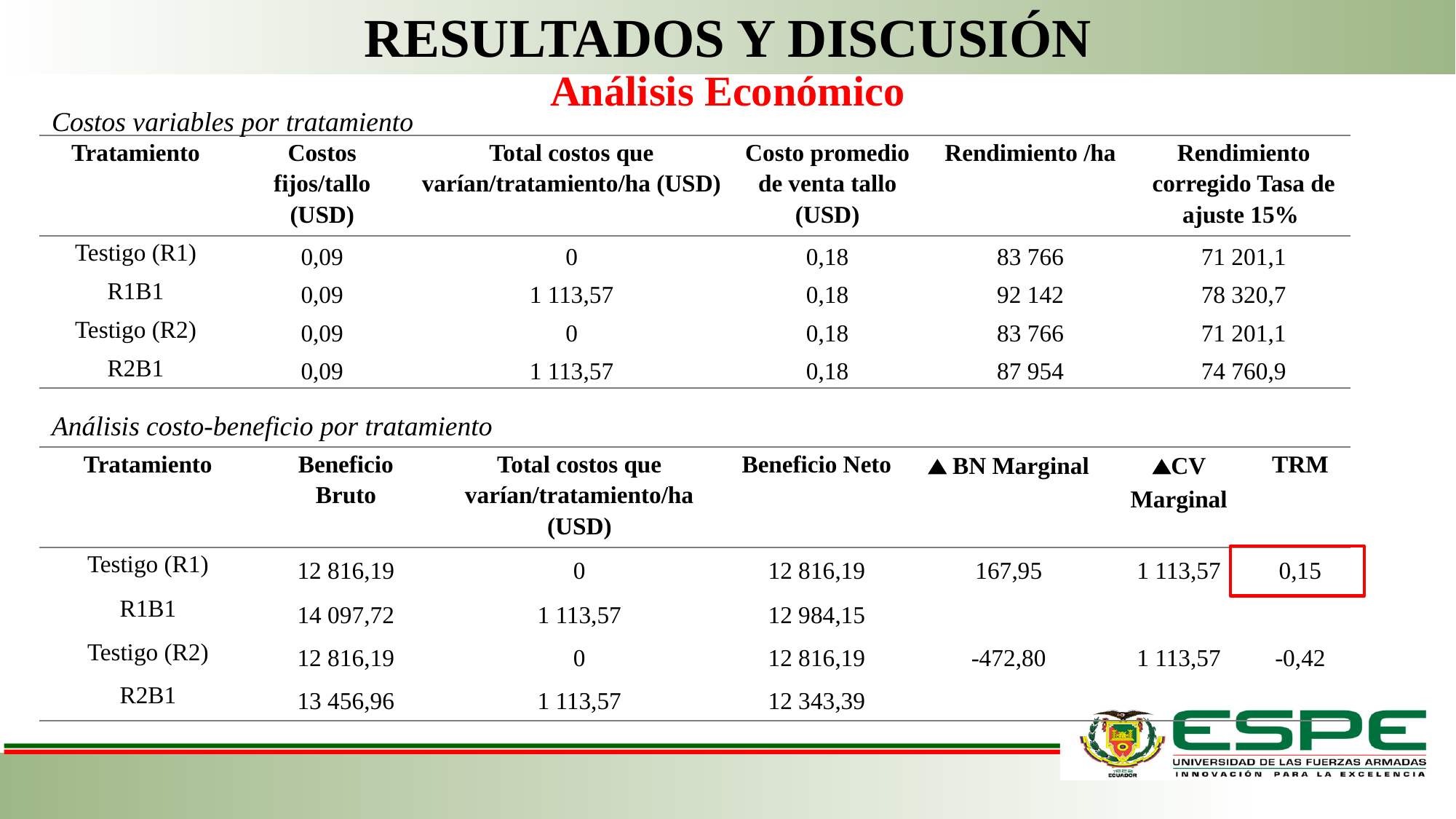

RESULTADOS Y DISCUSIÓN
Análisis Económico
Costos variables por tratamiento
| Tratamiento | Costos fijos/tallo (USD) | Total costos que varían/tratamiento/ha (USD) | Costo promedio de venta tallo (USD) | Rendimiento /ha | Rendimiento corregido Tasa de ajuste 15% |
| --- | --- | --- | --- | --- | --- |
| Testigo (R1) | 0,09 | 0 | 0,18 | 83 766 | 71 201,1 |
| R1B1 | 0,09 | 1 113,57 | 0,18 | 92 142 | 78 320,7 |
| Testigo (R2) | 0,09 | 0 | 0,18 | 83 766 | 71 201,1 |
| R2B1 | 0,09 | 1 113,57 | 0,18 | 87 954 | 74 760,9 |
Análisis costo-beneficio por tratamiento
| Tratamiento | Beneficio Bruto | Total costos que varían/tratamiento/ha (USD) | Beneficio Neto | ▲ BN Marginal | ▲CV Marginal | TRM |
| --- | --- | --- | --- | --- | --- | --- |
| Testigo (R1) | 12 816,19 | 0 | 12 816,19 | 167,95 | 1 113,57 | 0,15 |
| R1B1 | 14 097,72 | 1 113,57 | 12 984,15 |  |  |  |
| Testigo (R2) | 12 816,19 | 0 | 12 816,19 | -472,80 | 1 113,57 | -0,42 |
| R2B1 | 13 456,96 | 1 113,57 | 12 343,39 |  |  |  |